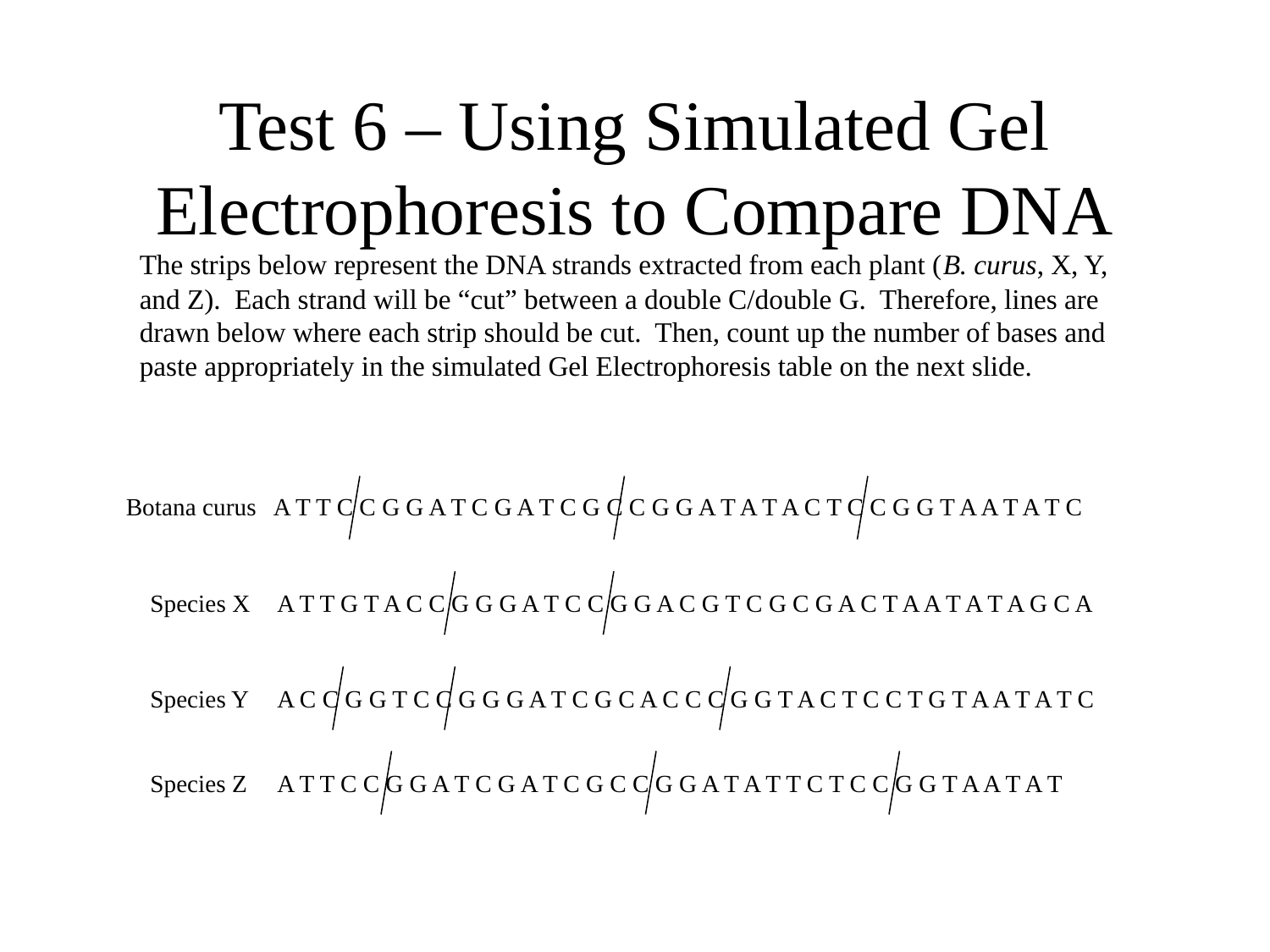

# Test 6 – Using Simulated Gel Electrophoresis to Compare DNA
The strips below represent the DNA strands extracted from each plant (B. curus, X, Y, and Z).  Each strand will be “cut” between a double C/double G.  Therefore, lines are drawn below where each strip should be cut.  Then, count up the number of bases and paste appropriately in the simulated Gel Electrophoresis table on the next slide.

Botana curus   A T T C C G G A T C G A T C G C C G G A T A T A C T C C G G T A A T A T C

Species X	A T T G T A C C G G G A T C C G G A C G T C G C G A C T A A T A T A G C A

Species Y	A C C G G T C C G G G A T C G C A C C C G G T A C T C C T G T A A T A T C

Species Z	A T T C C G G A T C G A T C G C C G G A T A T T C T C C G G T A A T A T